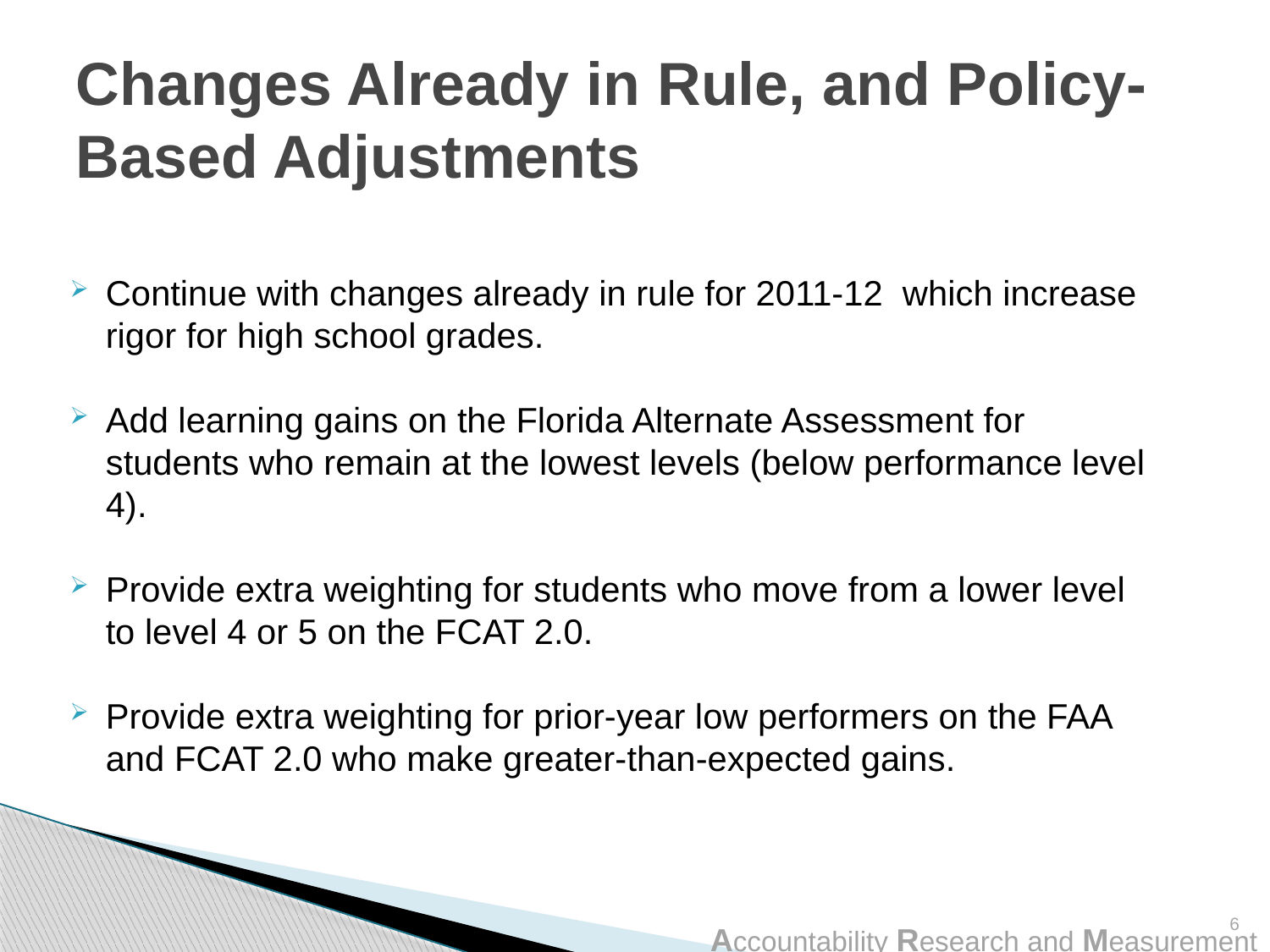

# Changes Already in Rule, and Policy-Based Adjustments

Continue with changes already in rule for 2011-12  which increase rigor for high school grades.

Add learning gains on the Florida Alternate Assessment for students who remain at the lowest levels (below performance level 4).

Provide extra weighting for students who move from a lower level to level 4 or 5 on the FCAT 2.0.

Provide extra weighting for prior-year low performers on the FAA and FCAT 2.0 who make greater-than-expected gains.

6